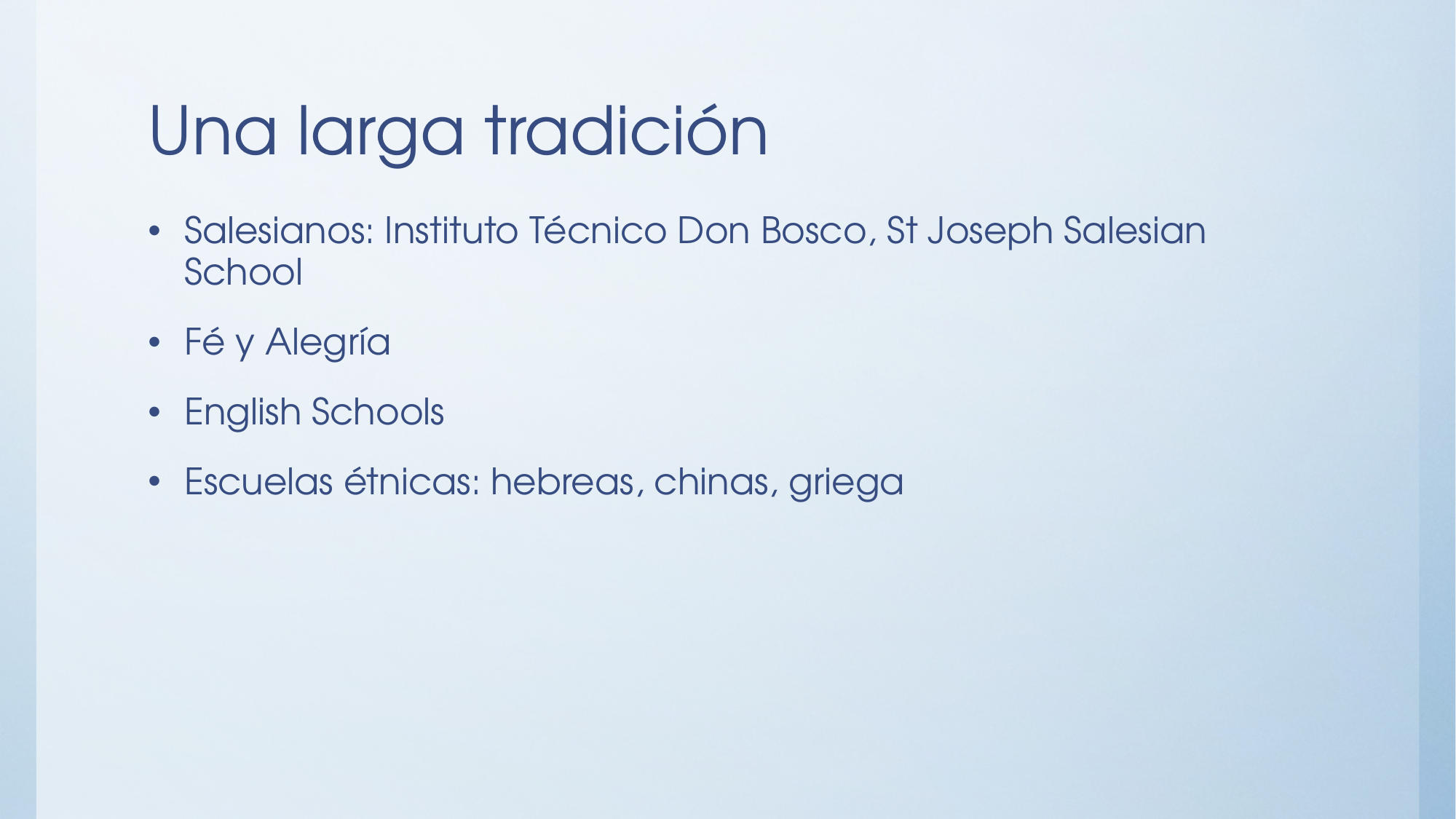

# Una larga tradición
Salesianos: Instituto Técnico Don Bosco, St Joseph Salesian School
Fé y Alegría
English Schools
Escuelas étnicas: hebreas, chinas, griega